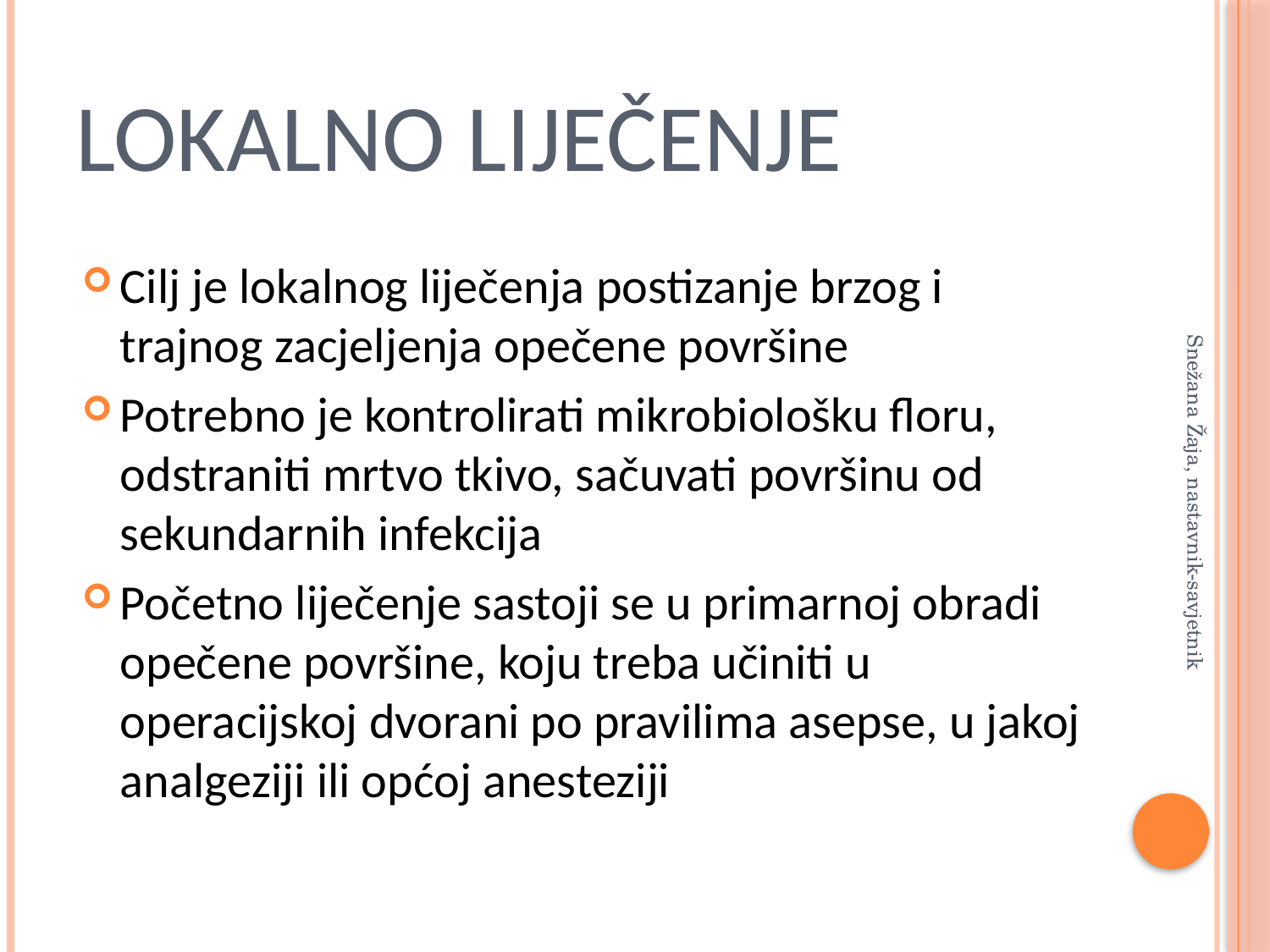

# Lokalno liječenje
Cilj je lokalnog liječenja postizanje brzog i trajnog zacjeljenja opečene površine
Potrebno je kontrolirati mikrobiološku floru, odstraniti mrtvo tkivo, sačuvati površinu od sekundarnih infekcija
Početno liječenje sastoji se u primarnoj obradi opečene površine, koju treba učiniti u operacijskoj dvorani po pravilima asepse, u jakoj analgeziji ili općoj anesteziji
Snežana Žaja, nastavnik-savjetnik